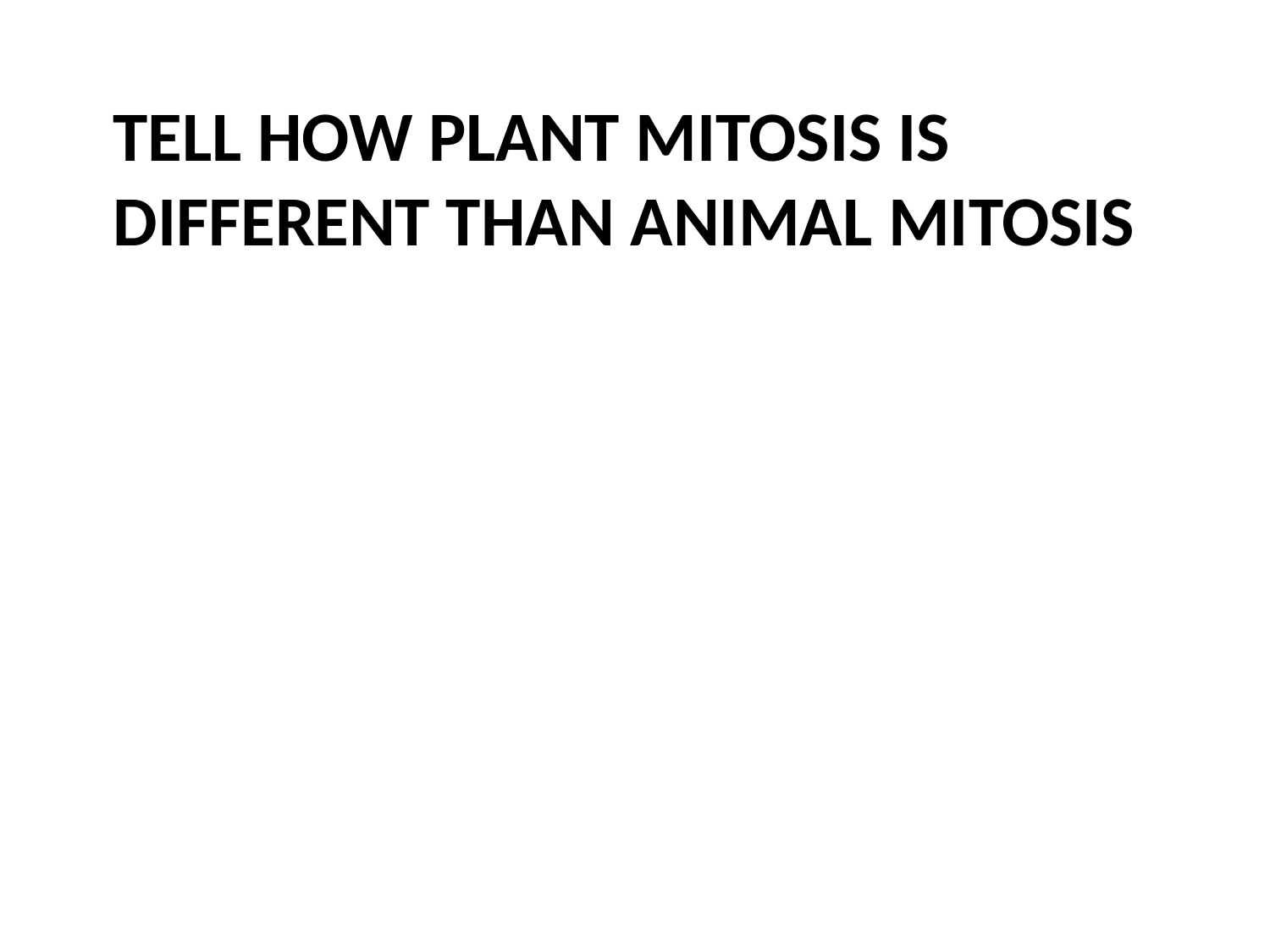

# Tell how plant mitosis is different than animal mitosis